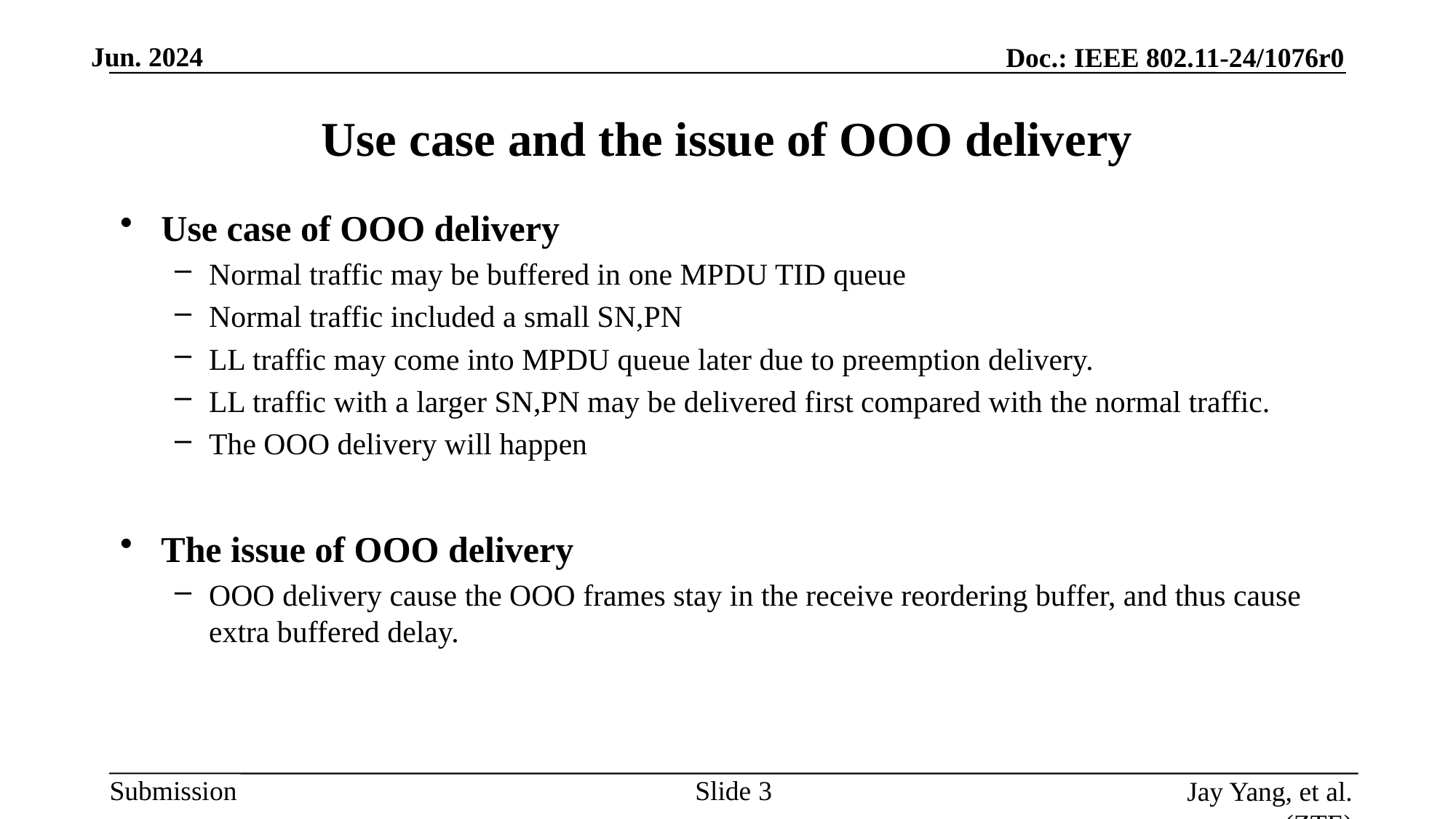

# Use case and the issue of OOO delivery
Use case of OOO delivery
Normal traffic may be buffered in one MPDU TID queue
Normal traffic included a small SN,PN
LL traffic may come into MPDU queue later due to preemption delivery.
LL traffic with a larger SN,PN may be delivered first compared with the normal traffic.
The OOO delivery will happen

The issue of OOO delivery
OOO delivery cause the OOO frames stay in the receive reordering buffer, and thus cause extra buffered delay.
Slide 3
Jay Yang, et al. (ZTE)